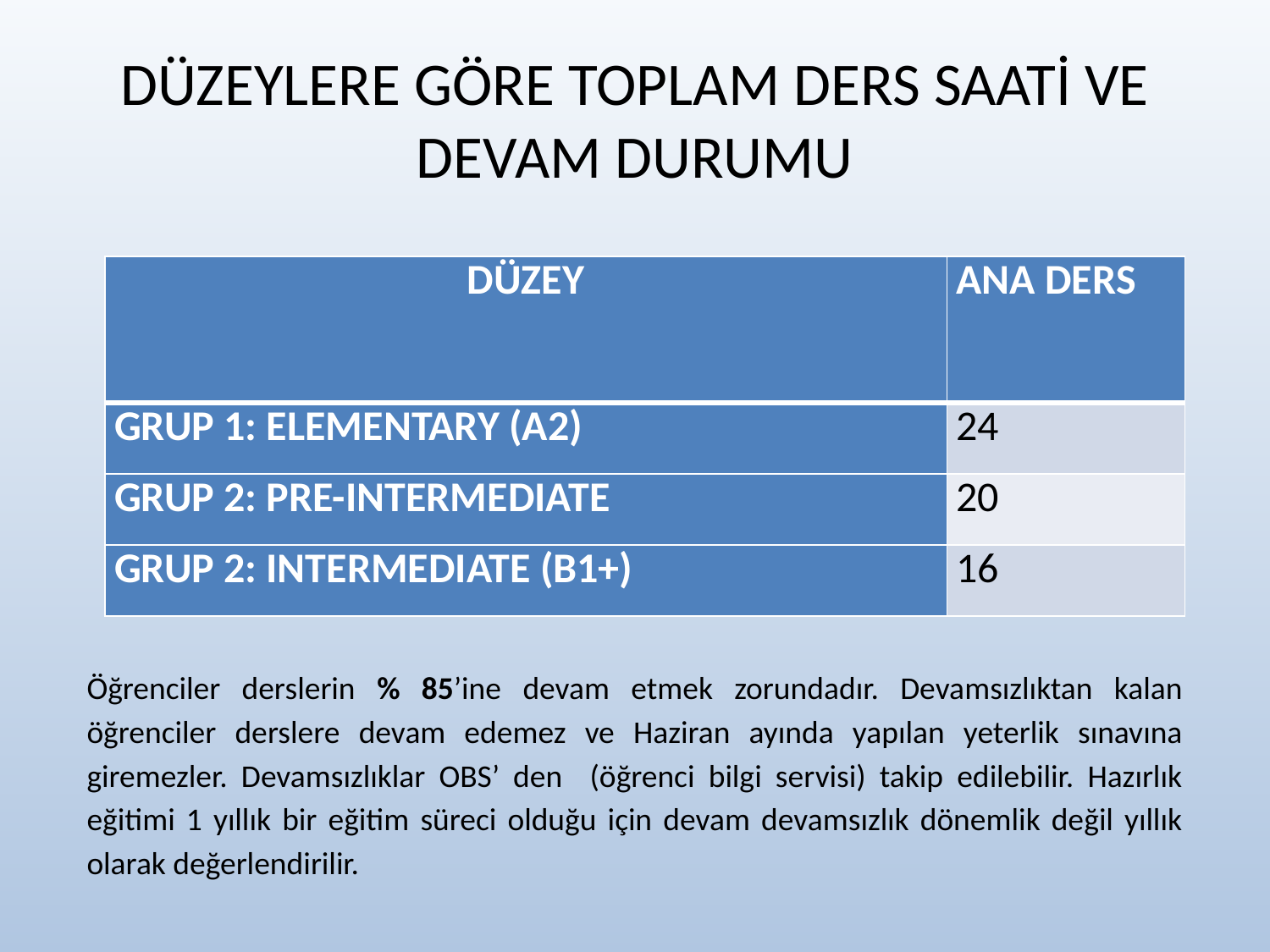

# DÜZEYLERE GÖRE TOPLAM DERS SAATİ VE DEVAM DURUMU
| DÜZEY | ANA DERS |
| --- | --- |
| GRUP 1: ELEMENTARY (A2) | 24 |
| GRUP 2: PRE-INTERMEDIATE | 20 |
| GRUP 2: INTERMEDIATE (B1+) | 16 |
Öğrenciler derslerin % 85’ine devam etmek zorundadır. Devamsızlıktan kalan öğrenciler derslere devam edemez ve Haziran ayında yapılan yeterlik sınavına giremezler. Devamsızlıklar OBS’ den  (öğrenci bilgi servisi) takip edilebilir. Hazırlık eğitimi 1 yıllık bir eğitim süreci olduğu için devam devamsızlık dönemlik değil yıllık olarak değerlendirilir.